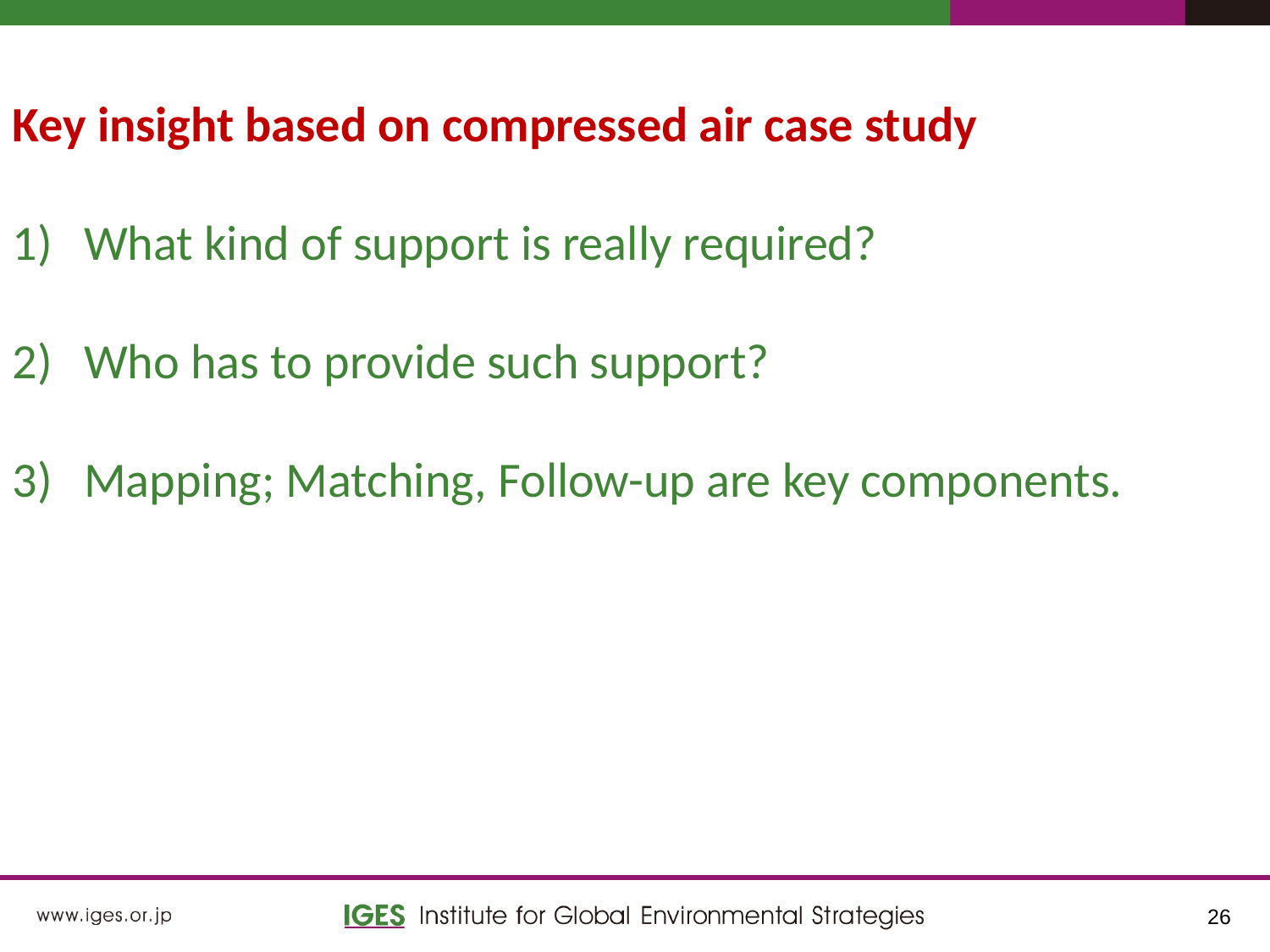

Key insight based on compressed air case study

What kind of support is really required?

Who has to provide such support?

Mapping; Matching, Follow-up are key components.